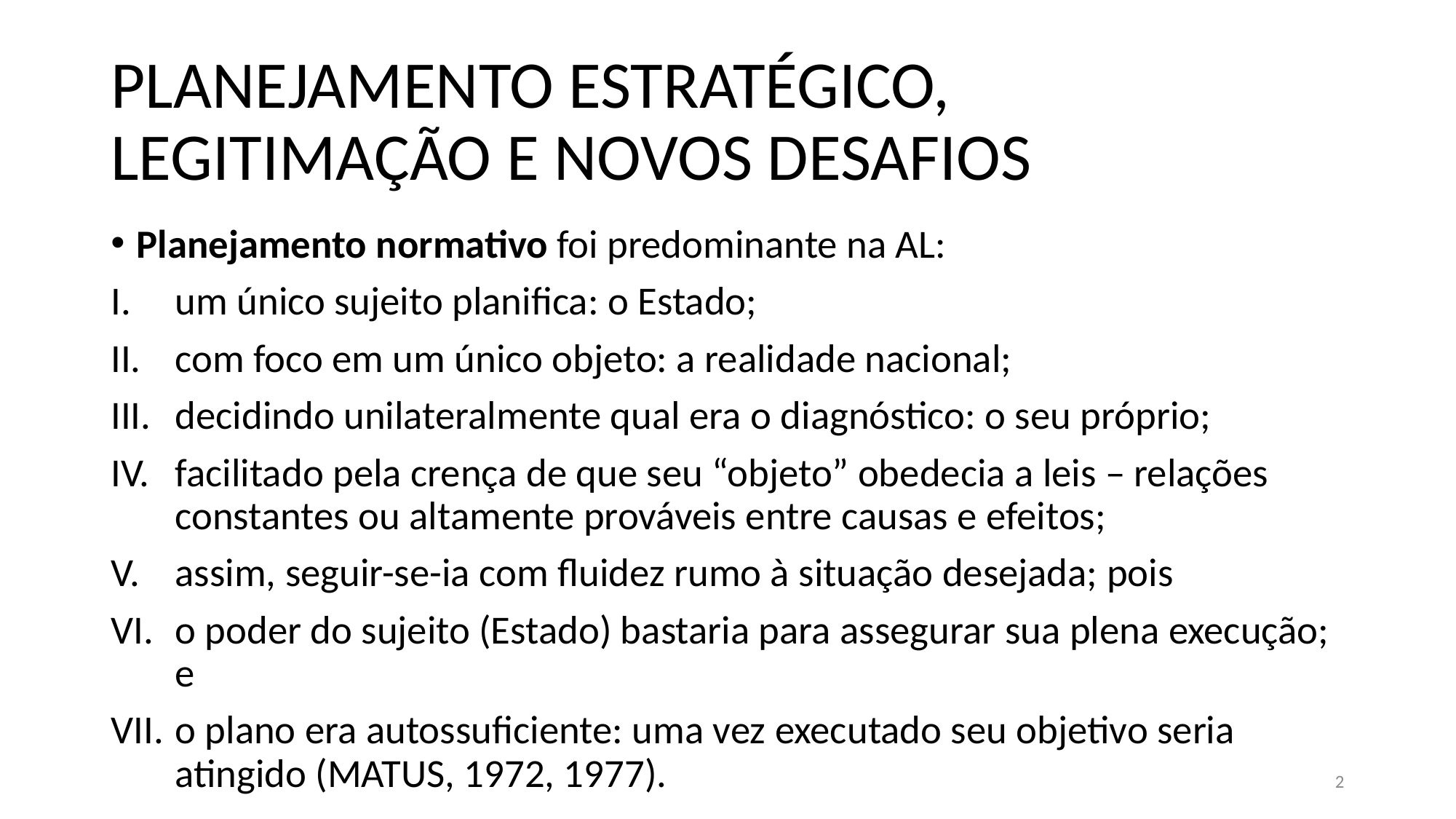

# PLANEJAMENTO ESTRATÉGICO, LEGITIMAÇÃO E NOVOS DESAFIOS
Planejamento normativo foi predominante na AL:
um único sujeito planifica: o Estado;
com foco em um único objeto: a realidade nacional;
decidindo unilateralmente qual era o diagnóstico: o seu próprio;
facilitado pela crença de que seu “objeto” obedecia a leis – relações constantes ou altamente prováveis entre causas e efeitos;
assim, seguir-se-ia com fluidez rumo à situação desejada; pois
o poder do sujeito (Estado) bastaria para assegurar sua plena execução; e
o plano era autossuficiente: uma vez executado seu objetivo seria atingido (MATUS, 1972, 1977).
2